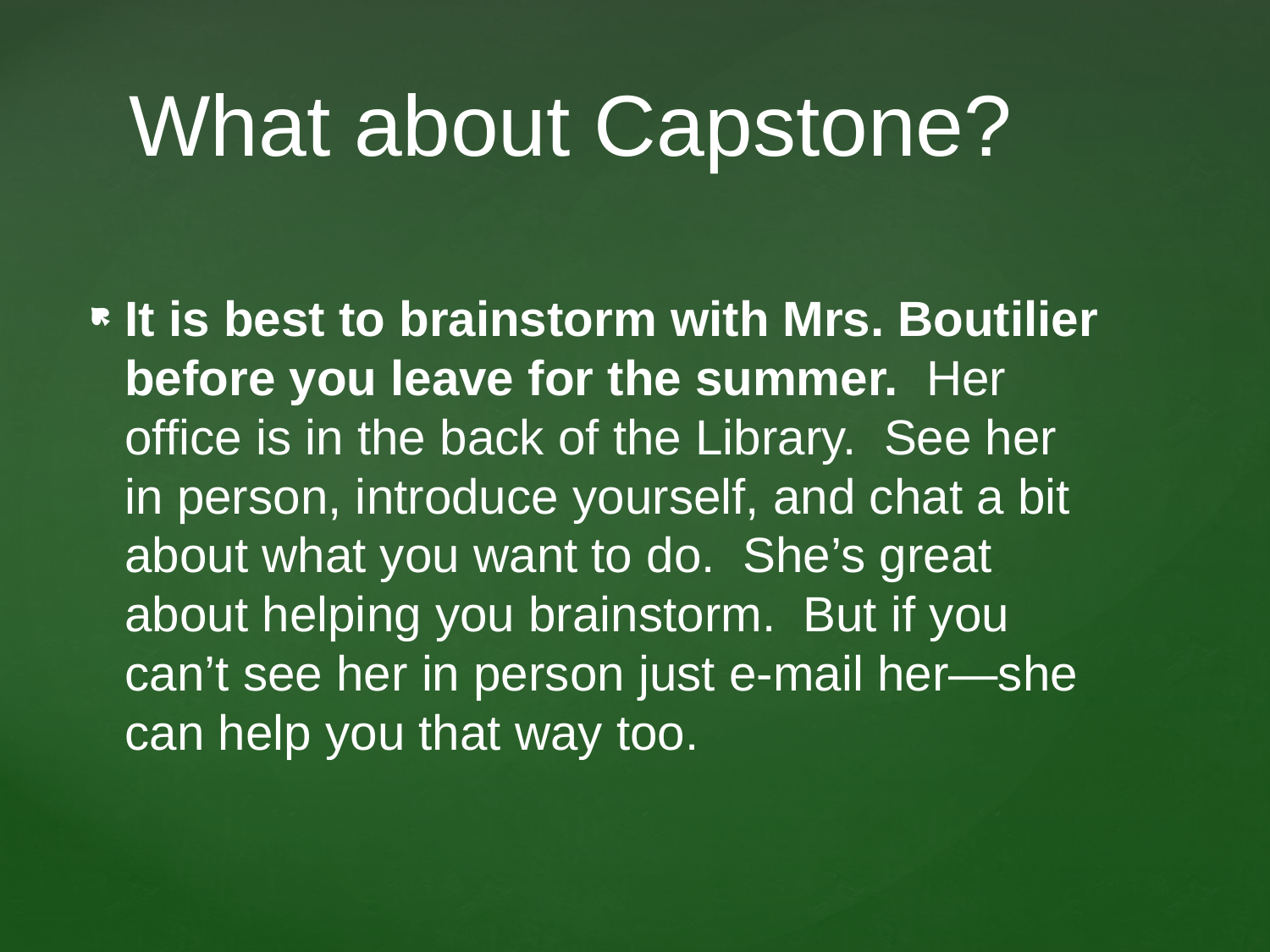

# What about Capstone?
It is best to brainstorm with Mrs. Boutilier before you leave for the summer.  Her office is in the back of the Library.  See her in person, introduce yourself, and chat a bit about what you want to do.  She’s great about helping you brainstorm.  But if you can’t see her in person just e-mail her—she can help you that way too.